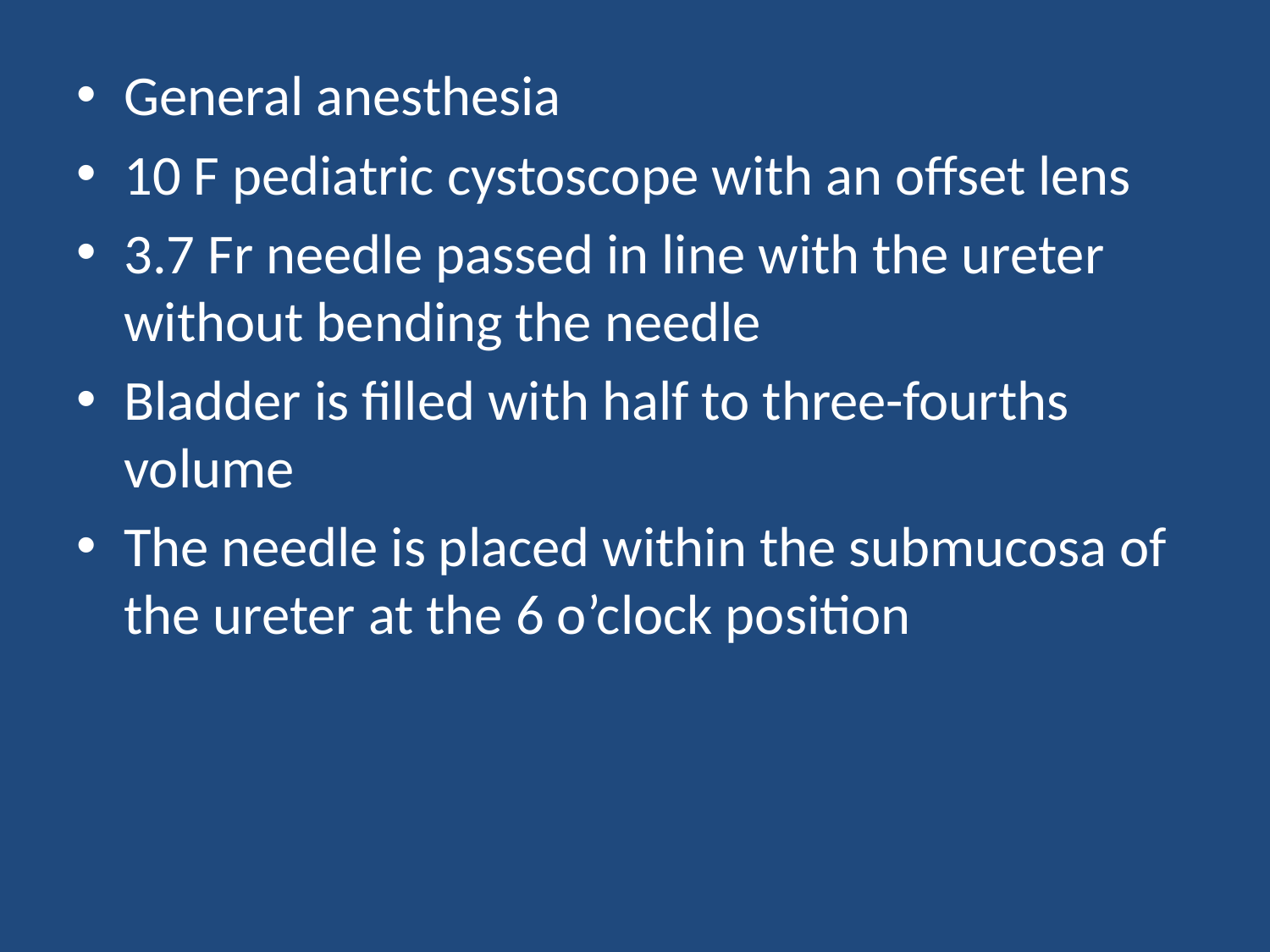

General anesthesia
10 F pediatric cystoscope with an offset lens
3.7 Fr needle passed in line with the ureter without bending the needle
Bladder is filled with half to three-fourths volume
The needle is placed within the submucosa of the ureter at the 6 o’clock position